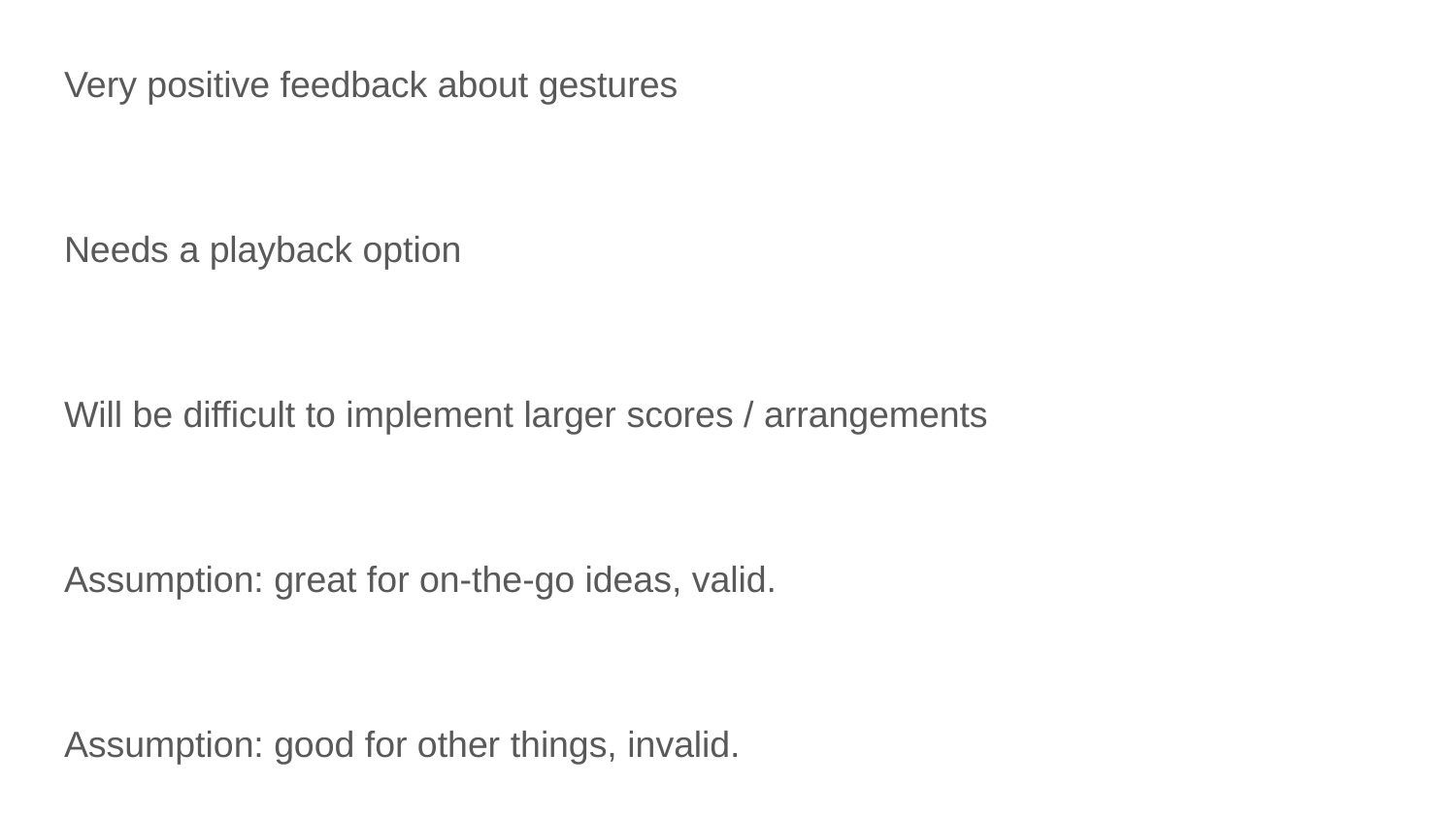

Very positive feedback about gestures

Needs a playback option

Will be difficult to implement larger scores / arrangements

Assumption: great for on-the-go ideas, valid.

Assumption: good for other things, invalid.